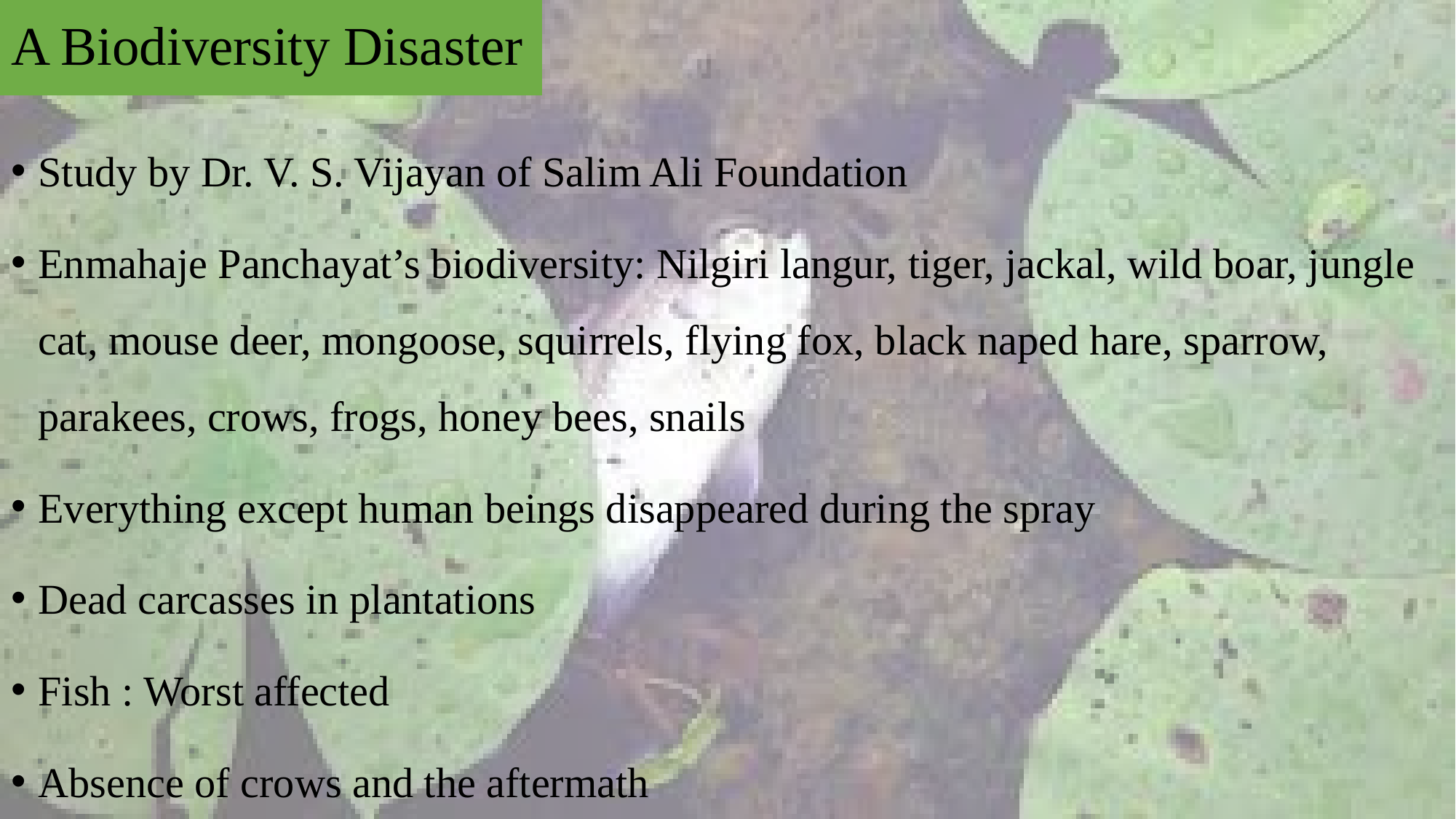

# A Biodiversity Disaster
Study by Dr. V. S. Vijayan of Salim Ali Foundation
Enmahaje Panchayat’s biodiversity: Nilgiri langur, tiger, jackal, wild boar, jungle cat, mouse deer, mongoose, squirrels, flying fox, black naped hare, sparrow, parakees, crows, frogs, honey bees, snails
Everything except human beings disappeared during the spray
Dead carcasses in plantations
Fish : Worst affected
Absence of crows and the aftermath